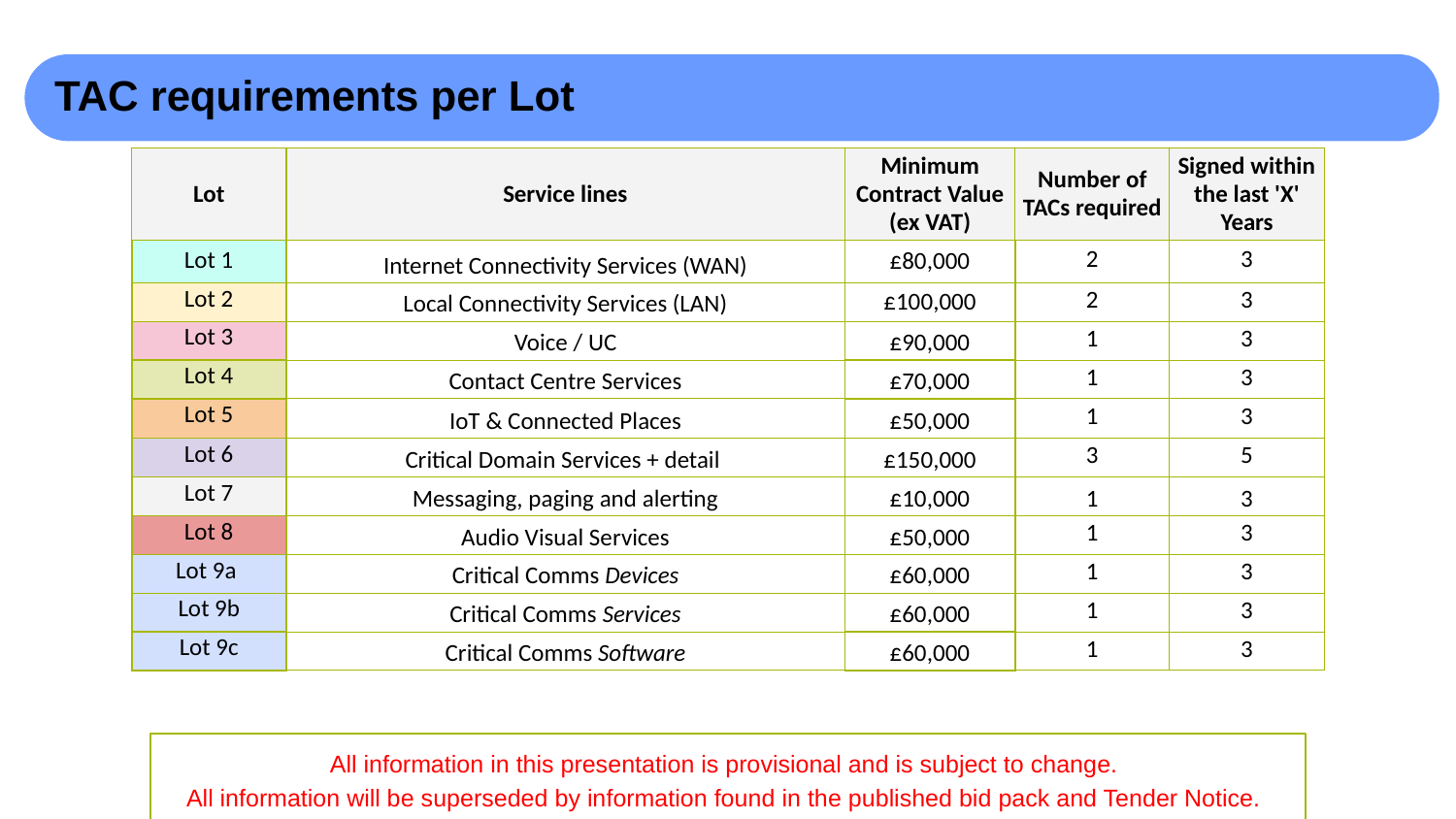

TAC requirements per Lot
| Lot | Service lines | Minimum Contract Value (ex VAT) | Number of TACs required | Signed within the last 'X' Years |
| --- | --- | --- | --- | --- |
| Lot 1 | Internet Connectivity Services (WAN) | £80,000 | 2 | 3 |
| Lot 2 | Local Connectivity Services (LAN) | £100,000 | 2 | 3 |
| Lot 3 | Voice / UC | £90,000 | 1 | 3 |
| Lot 4 | Contact Centre Services | £70,000 | 1 | 3 |
| Lot 5 | IoT & Connected Places | £50,000 | 1 | 3 |
| Lot 6 | Critical Domain Services + detail | £150,000 | 3 | 5 |
| Lot 7 | Messaging, paging and alerting | £10,000 | 1 | 3 |
| Lot 8 | Audio Visual Services | £50,000 | 1 | 3 |
| Lot 9a | Critical Comms Devices | £60,000 | 1 | 3 |
| Lot 9b | Critical Comms Services | £60,000 | 1 | 3 |
| Lot 9c | Critical Comms Software | £60,000 | 1 | 3 |
All information in this presentation is provisional and is subject to change.
All information will be superseded by information found in the published bid pack and Tender Notice.